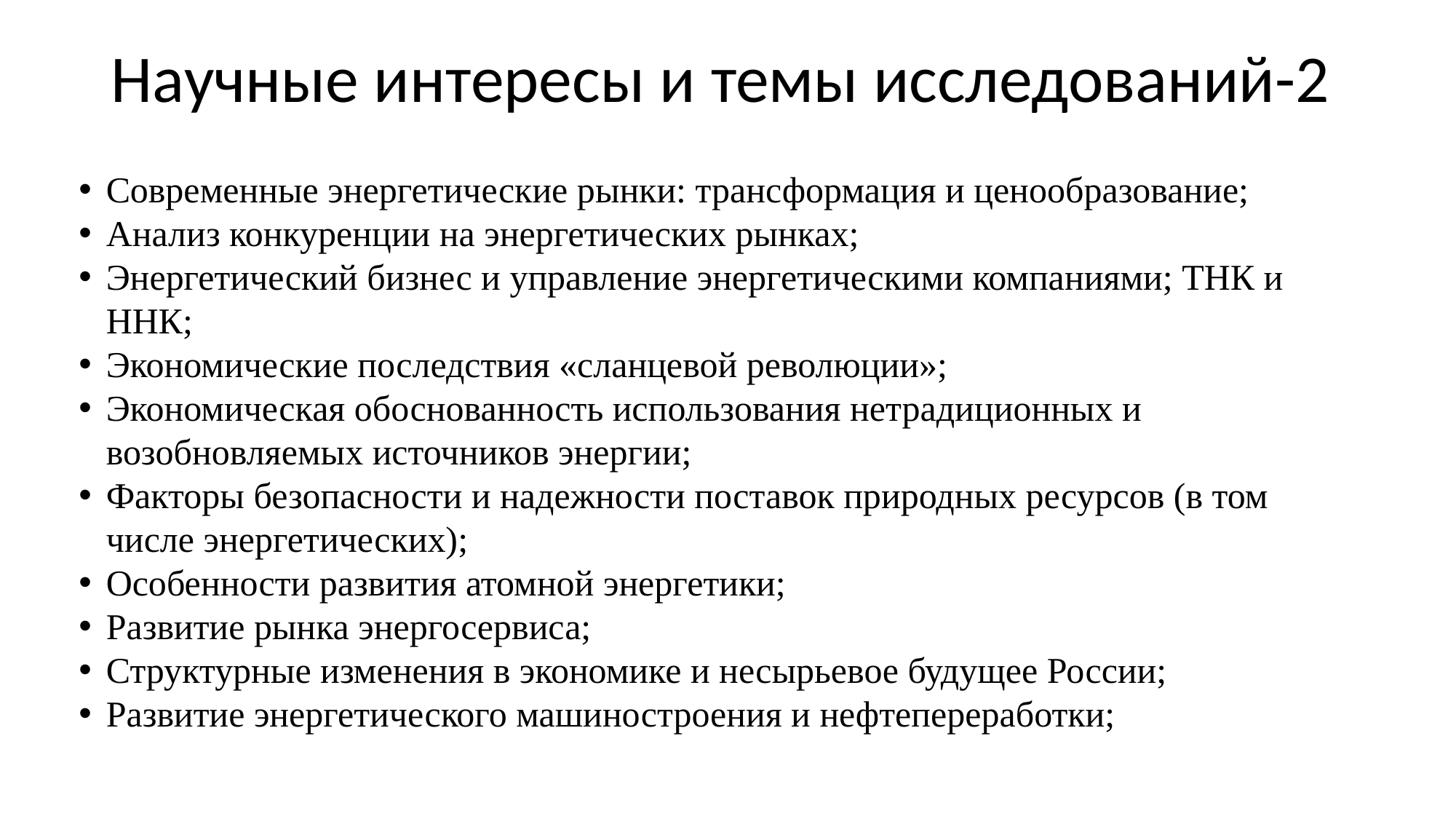

# Научные интересы и темы исследований-2
Современные энергетические рынки: трансформация и ценообразование;
Анализ конкуренции на энергетических рынках;
Энергетический бизнес и управление энергетическими компаниями; ТНК и ННК;
Экономические последствия «сланцевой революции»;
Экономическая обоснованность использования нетрадиционных и возобновляемых источников энергии;
Факторы безопасности и надежности поставок природных ресурсов (в том числе энергетических);
Особенности развития атомной энергетики;
Развитие рынка энергосервиса;
Структурные изменения в экономике и несырьевое будущее России;
Развитие энергетического машиностроения и нефтепереработки;